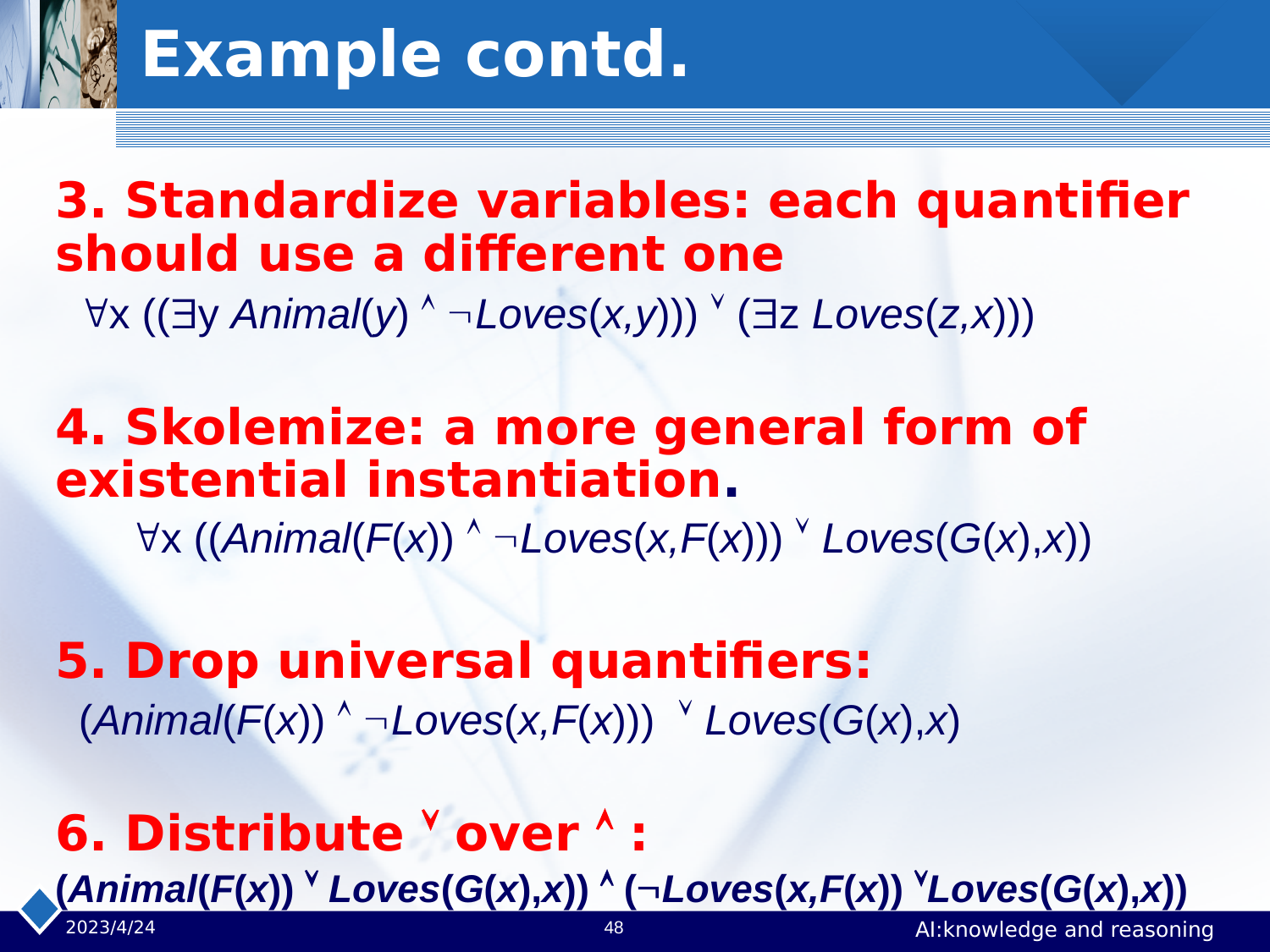

# Example contd.
3. Standardize variables: each quantifier should use a different one
  ∀x ((∃y Animal(y) ∧ ¬Loves(x,y))) ∨ (∃z Loves(z,x)))

4. Skolemize: a more general form of existential instantiation.
 ∀x ((Animal(F(x)) ∧ ¬Loves(x,F(x))) ∨ Loves(G(x),x))

5. Drop universal quantifiers:
  (Animal(F(x)) ∧ ¬Loves(x,F(x)))  ∨ Loves(G(x),x)

6. Distribute ∨ over ∧ :
(Animal(F(x)) ∨ Loves(G(x),x)) ∧ (¬Loves(x,F(x)) ∨Loves(G(x),x))
2023/4/24
48
AI:knowledge and reasoning